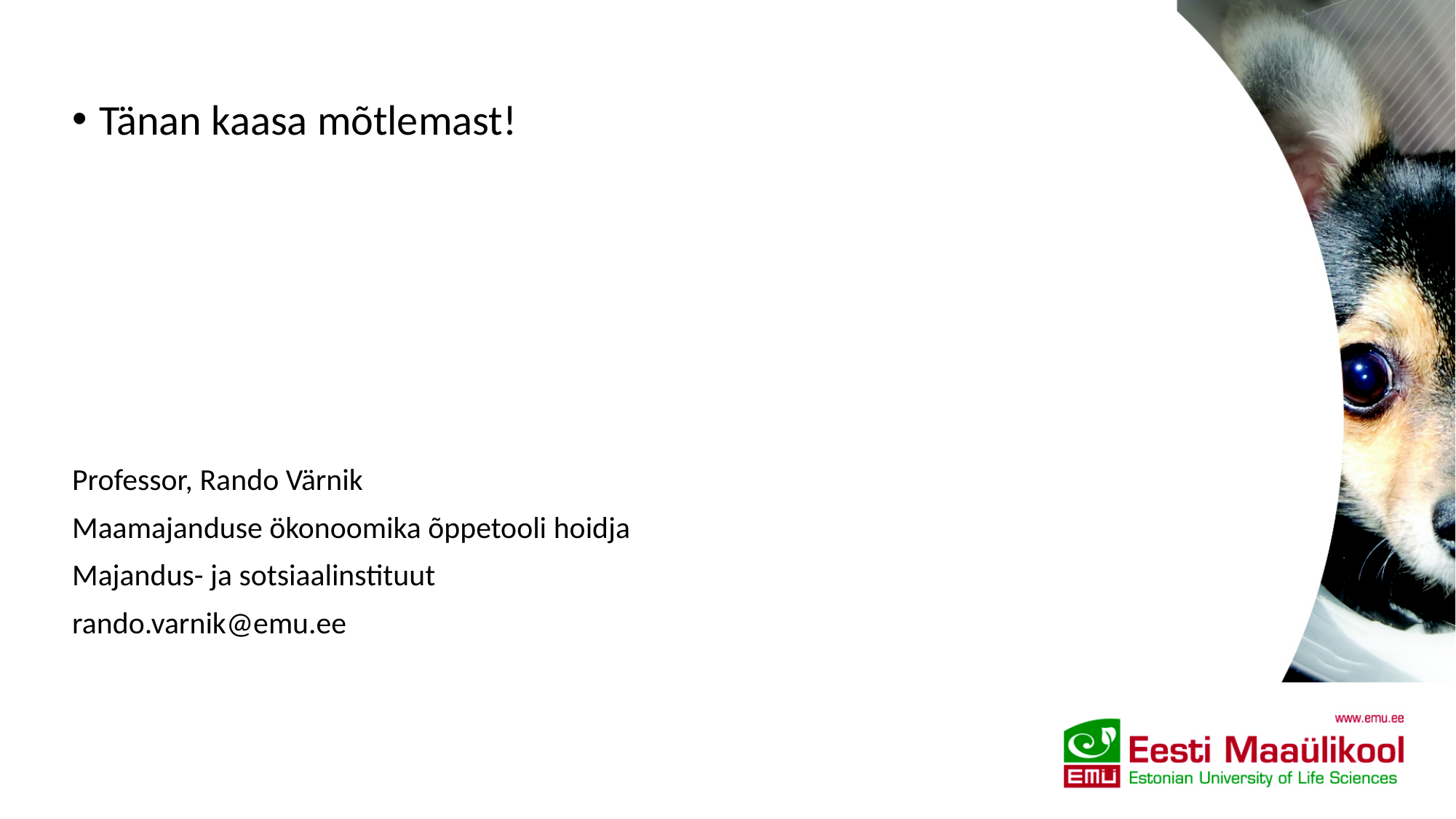

Tänan kaasa mõtlemast!

Professor, Rando Värnik
Maamajanduse ökonoomika õppetooli hoidja
Majandus- ja sotsiaalinstituut
rando.varnik@emu.ee